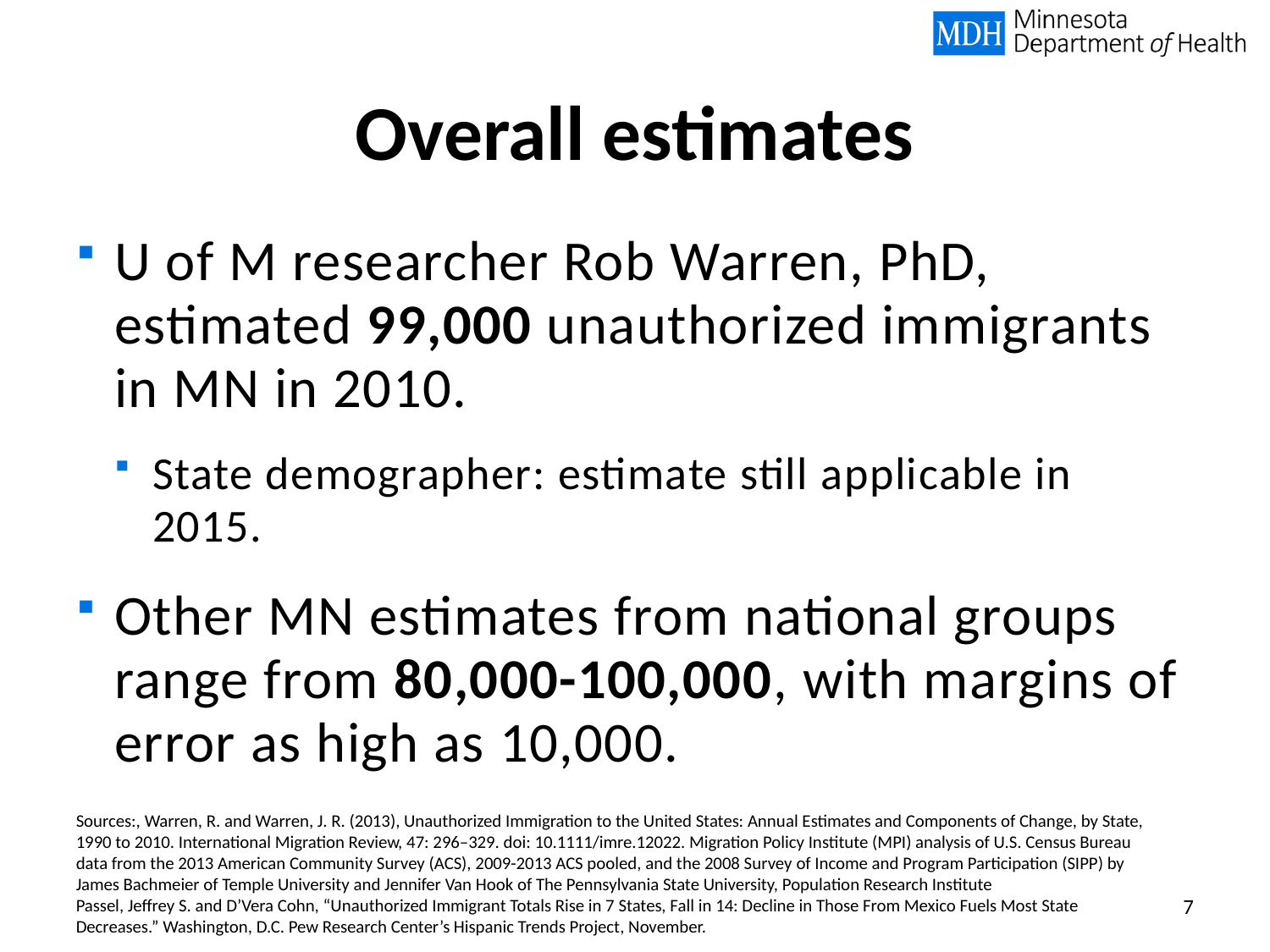

# Overall estimates
U of M researcher Rob Warren, PhD,  estimated 99,000 unauthorized immigrants in MN in 2010.
State demographer: estimate still applicable in 2015.
Other MN estimates from national groups range from 80,000-100,000, with margins of error as high as 10,000.

Sources:, Warren, R. and Warren, J. R. (2013), Unauthorized Immigration to the United States: Annual Estimates and Components of Change, by State, 1990 to 2010. International Migration Review, 47: 296–329. doi: 10.1111/imre.12022. Migration Policy Institute (MPI) analysis of U.S. Census Bureau data from the 2013 American Community Survey (ACS), 2009-2013 ACS pooled, and the 2008 Survey of Income and Program Participation (SIPP) by James Bachmeier of Temple University and Jennifer Van Hook of The Pennsylvania State University, Population Research Institute
Passel, Jeffrey S. and D’Vera Cohn, “Unauthorized Immigrant Totals Rise in 7 States, Fall in 14: Decline in Those From Mexico Fuels Most State Decreases.” Washington, D.C. Pew Research Center’s Hispanic Trends Project, November.
7